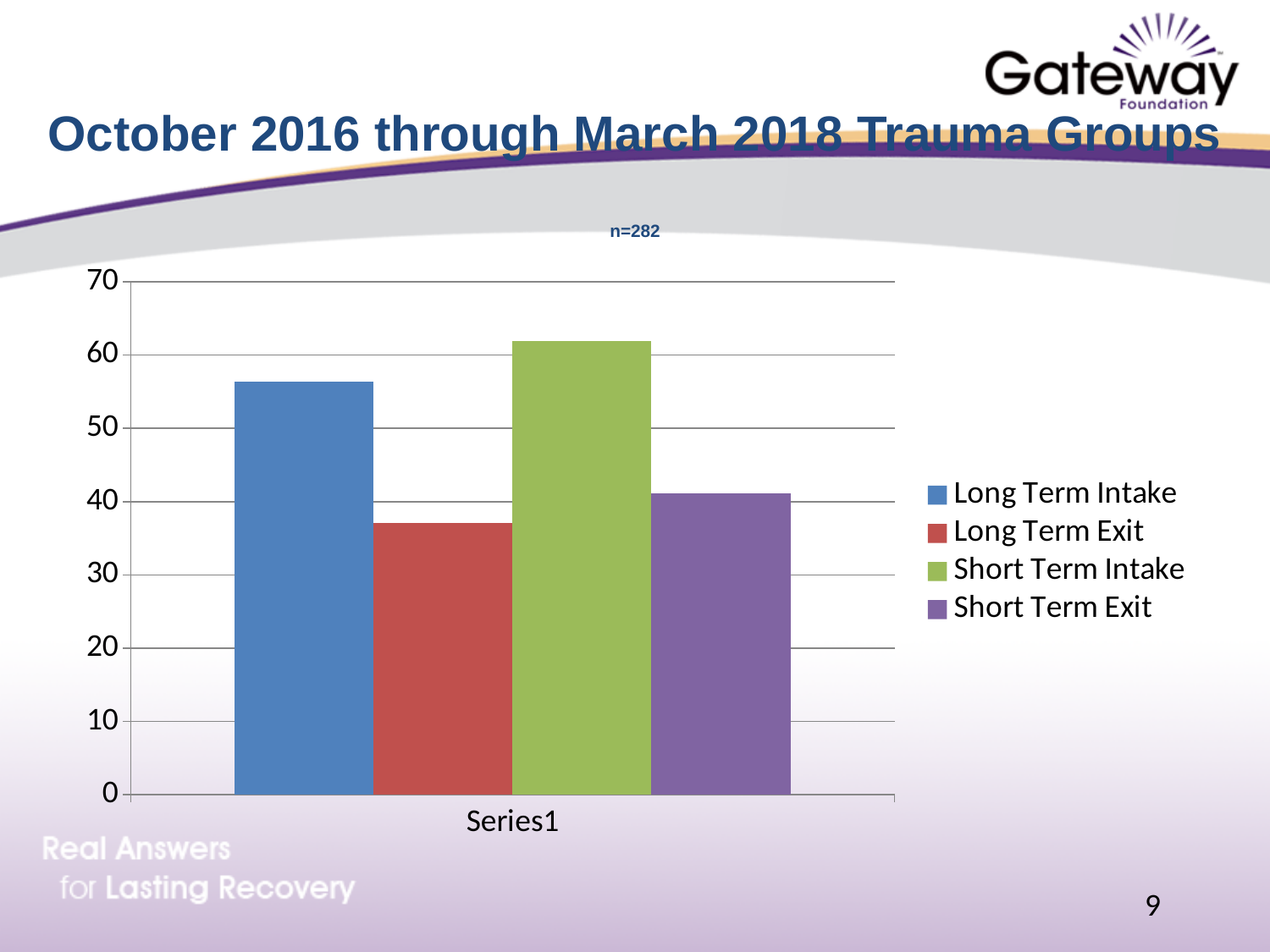

# October 2016 through March 2018 Trauma Groups n=282

### Chart

| Category | Long Term Intake | Long Term Exit | Short Term Intake | Short Term Exit |
|---|---|---|---|---|
|  | 56.4 | 37.1 | 61.9 | 41.1 |